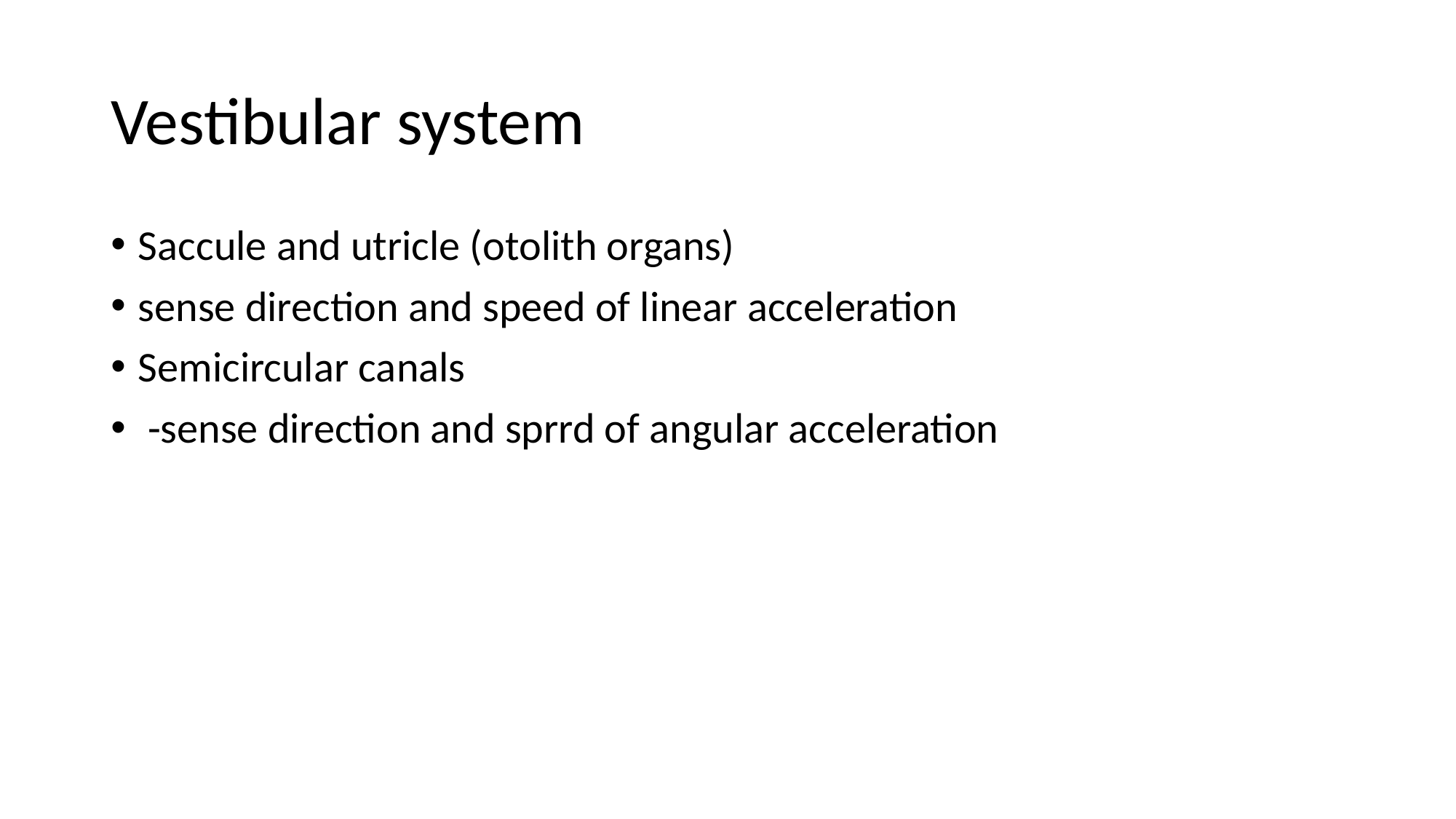

# Vestibular system
Saccule and utricle (otolith organs)
sense direction and speed of linear acceleration
Semicircular canals
 -sense direction and sprrd of angular acceleration